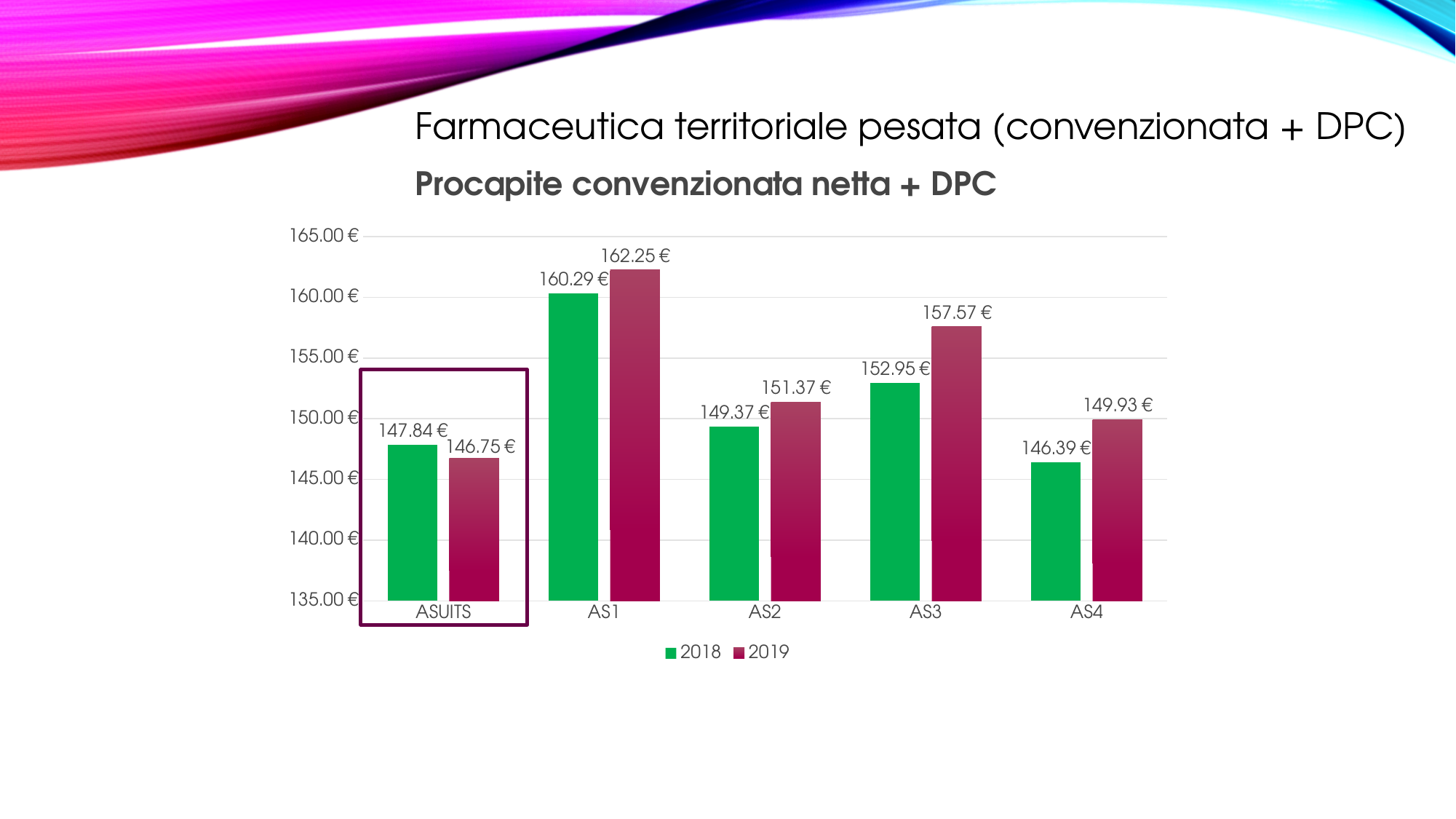

Farmaceutica territoriale pesata (convenzionata + DPC)

### Chart: Procapite convenzionata netta + DPC

| Category |  |  |
|---|---|---|
| ASUITS | 147.84 | 146.75 |
| AS1 | 160.29 | 162.25 |
| AS2 | 149.37 | 151.37 |
| AS3 | 152.95 | 157.57 |
| AS4 | 146.39 | 149.93 |